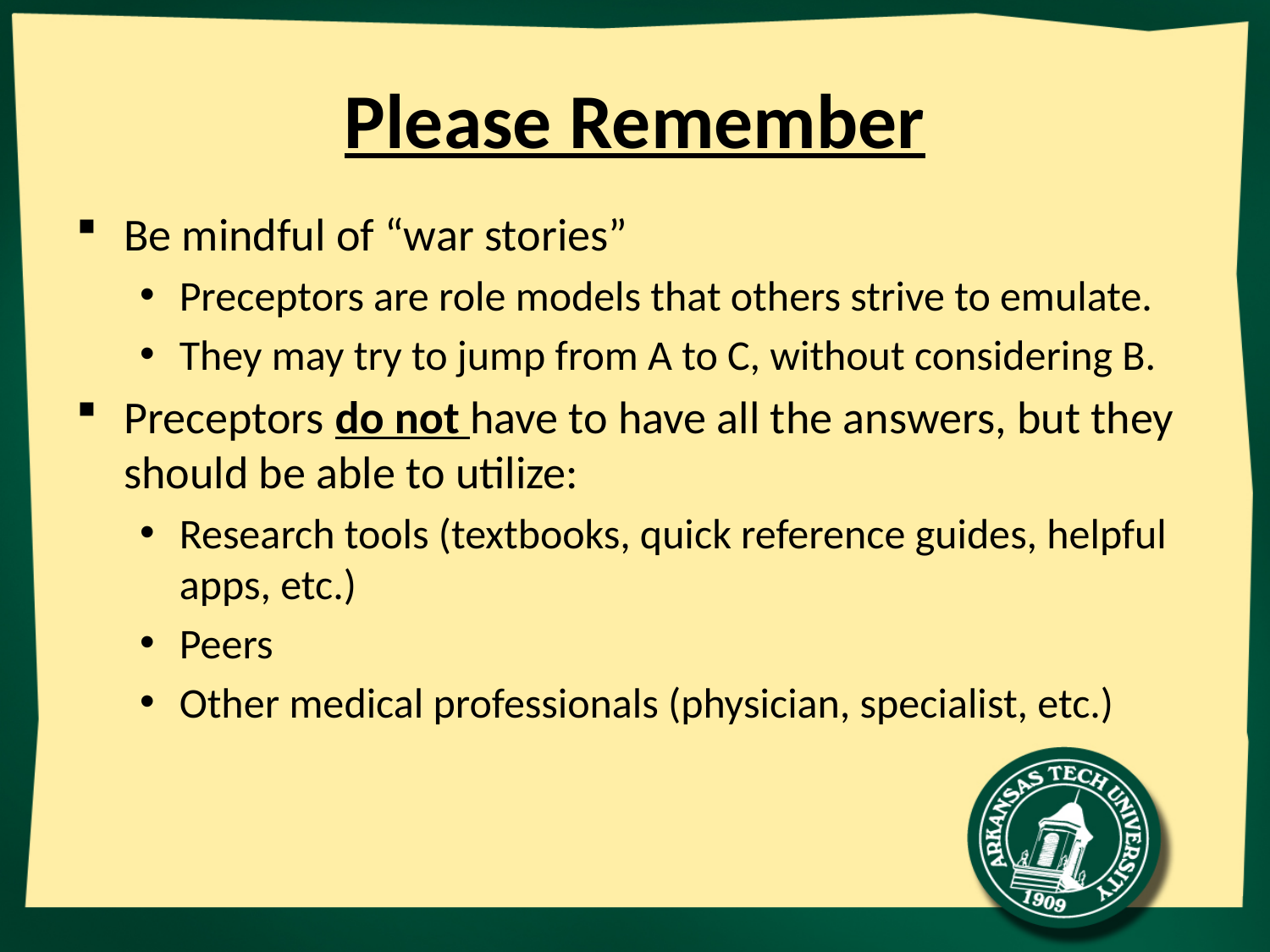

# Please Remember
Be mindful of “war stories”
Preceptors are role models that others strive to emulate.
They may try to jump from A to C, without considering B.
Preceptors do not have to have all the answers, but they should be able to utilize:
Research tools (textbooks, quick reference guides, helpful apps, etc.)
Peers
Other medical professionals (physician, specialist, etc.)